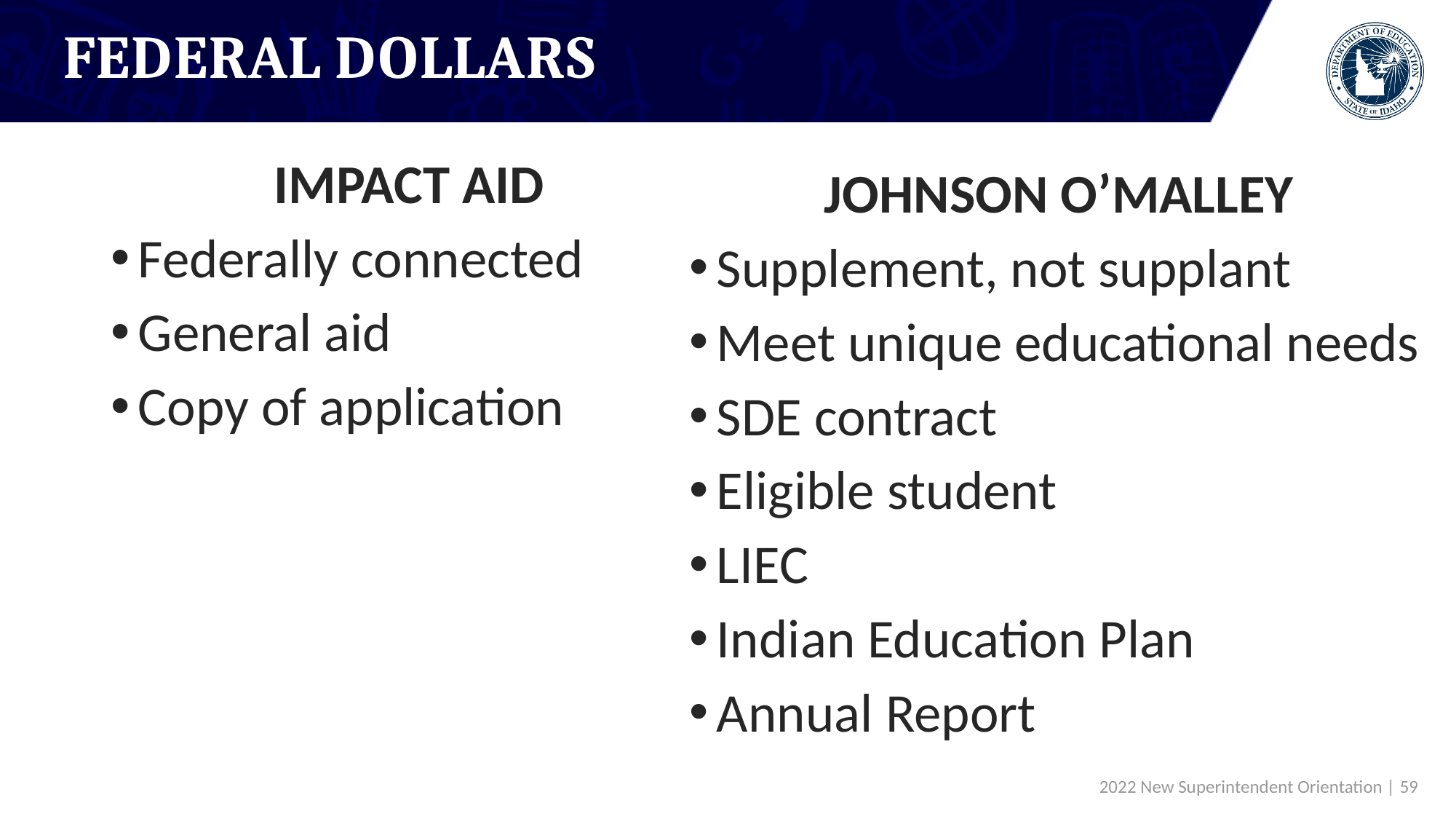

# FEDERAL DOLLARS
IMPACT AID
Federally connected
General aid
Copy of application

JOHNSON O’MALLEY
Supplement, not supplant
Meet unique educational needs
SDE contract
Eligible student
LIEC
Indian Education Plan
Annual Report
 2022 New Superintendent Orientation | 59